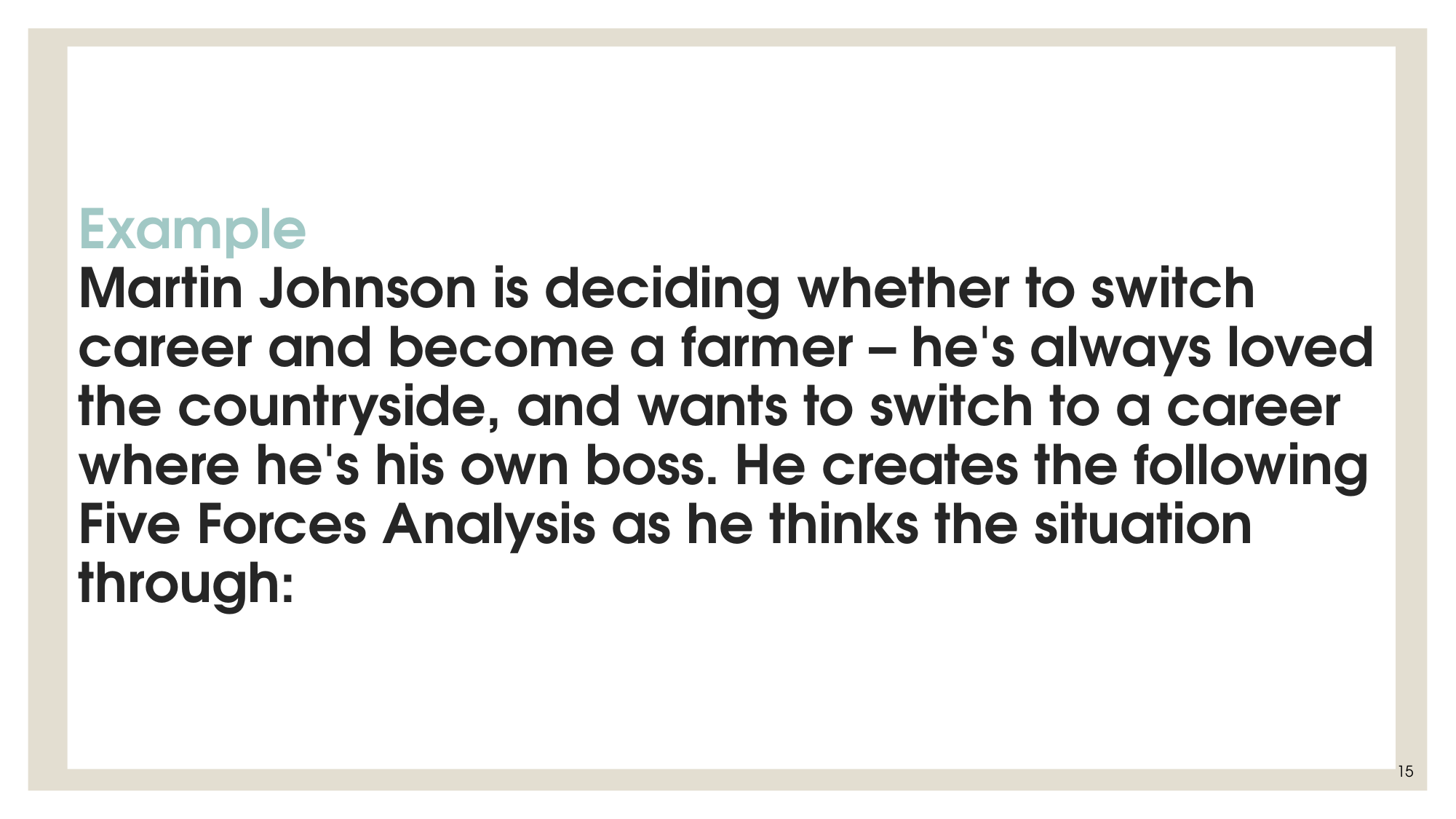

# Example Martin Johnson is deciding whether to switch career and become a farmer – he's always loved the countryside, and wants to switch to a career where he's his own boss. He creates the following Five Forces Analysis as he thinks the situation through:
15